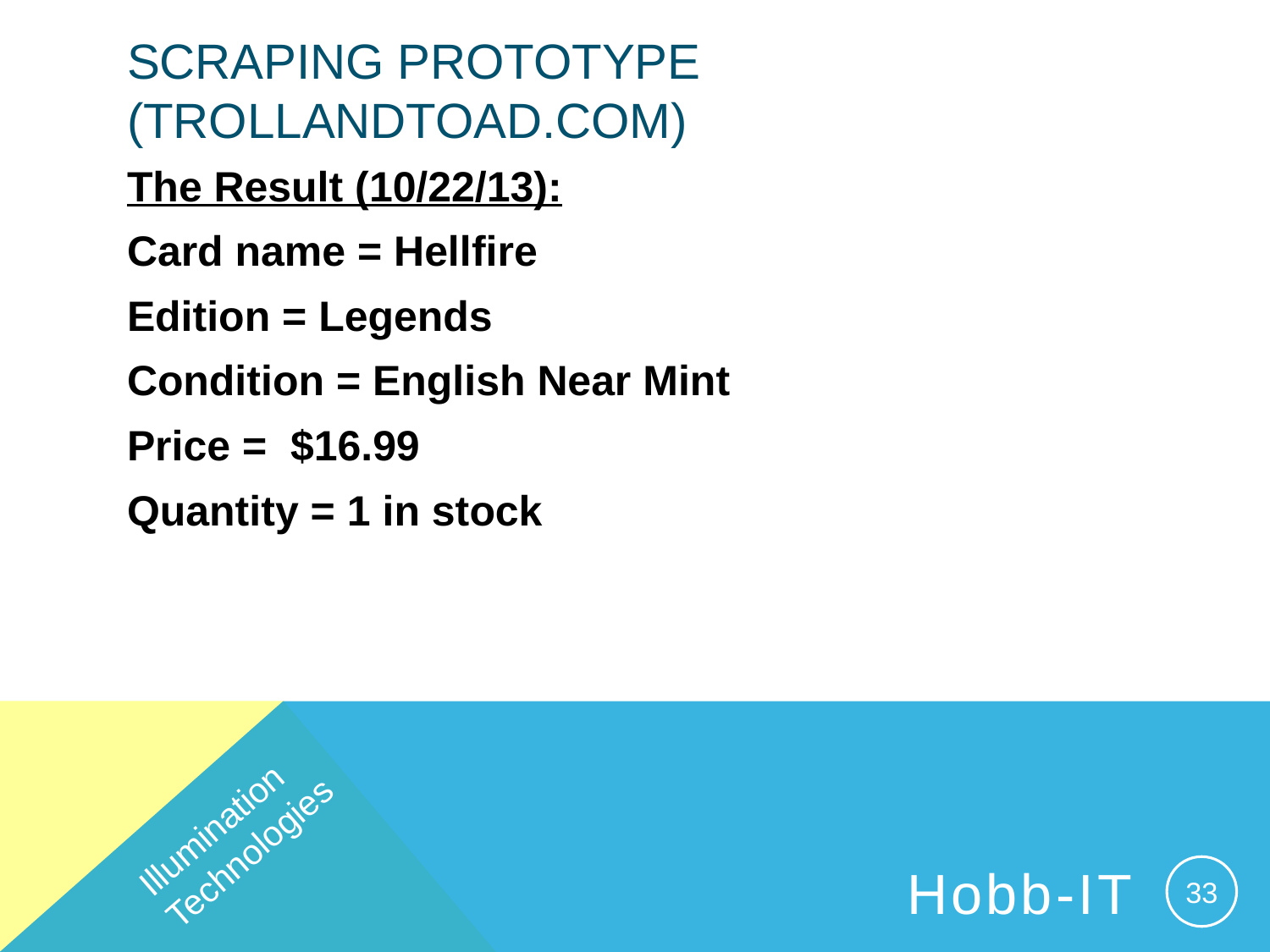

# Scraping Prototype (trollandtoad.com)
The Result (10/22/13):
Card name = Hellfire
Edition = Legends
Condition = English Near Mint
Price =  $16.99
Quantity = 1 in stock

Illumination Technologies
33
Hobb-IT